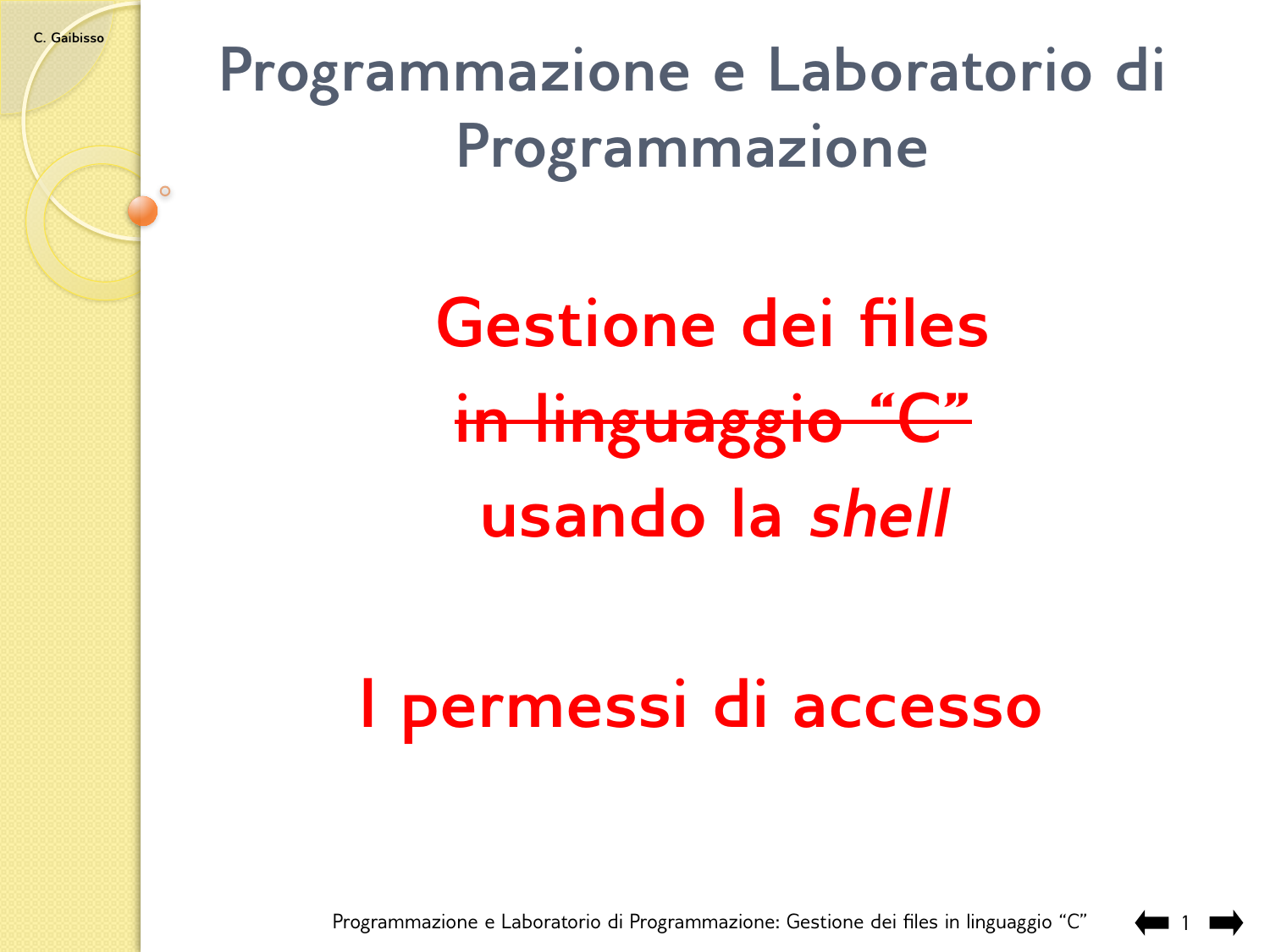

# Programmazione e Laboratorio di Programmazione
Gestione dei files
in linguaggio “C”
usando la shell

I permessi di accesso
Programmazione e Laboratorio di Programmazione: Gestione dei files in linguaggio “C”
1